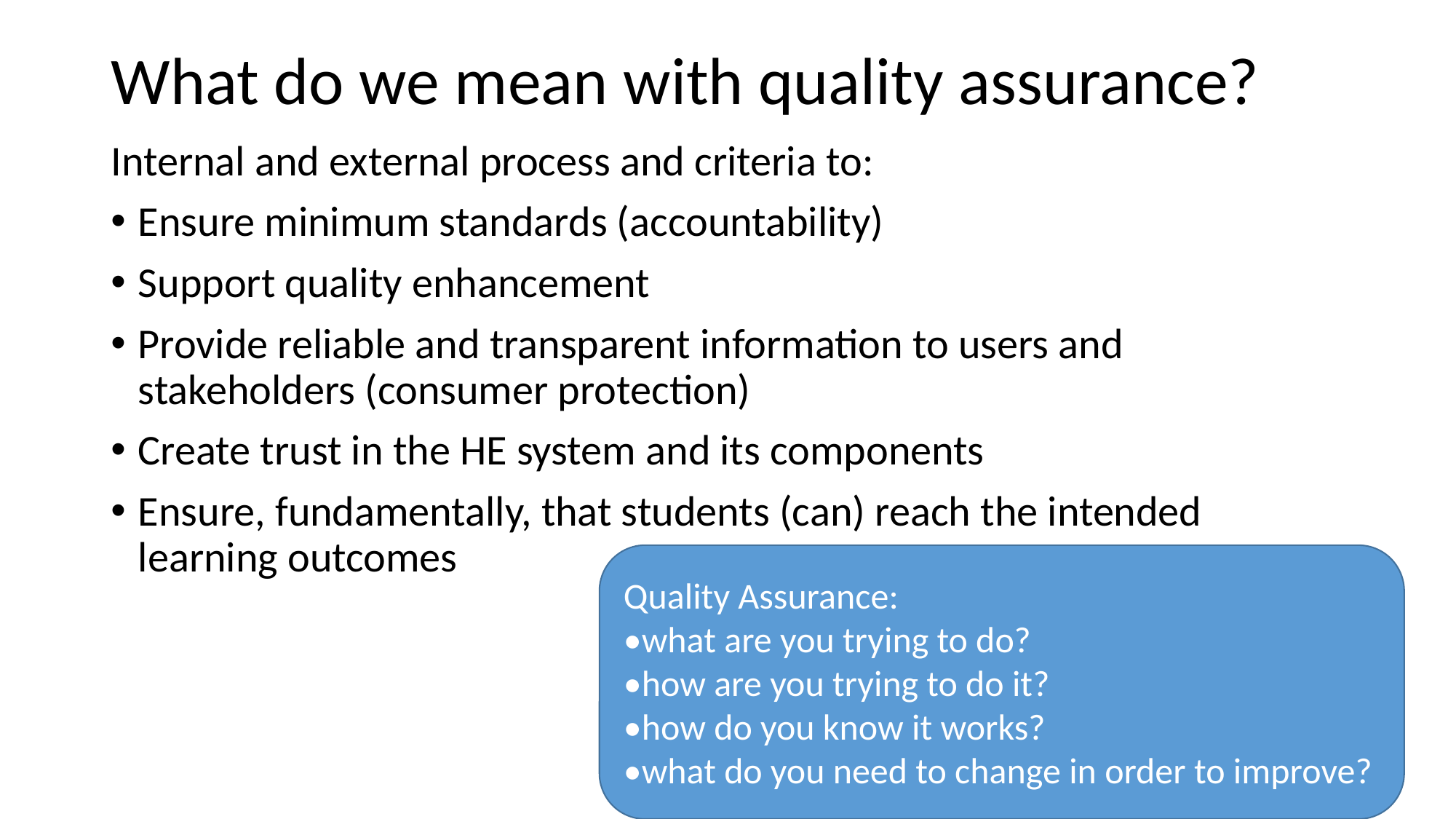

# What do we mean with quality assurance?
Internal and external process and criteria to:
Ensure minimum standards (accountability)
Support quality enhancement
Provide reliable and transparent information to users and stakeholders (consumer protection)
Create trust in the HE system and its components
Ensure, fundamentally, that students (can) reach the intended learning outcomes

Quality Assurance:
•what are you trying to do?
•how are you trying to do it?
•how do you know it works?
•what do you need to change in order to improve?